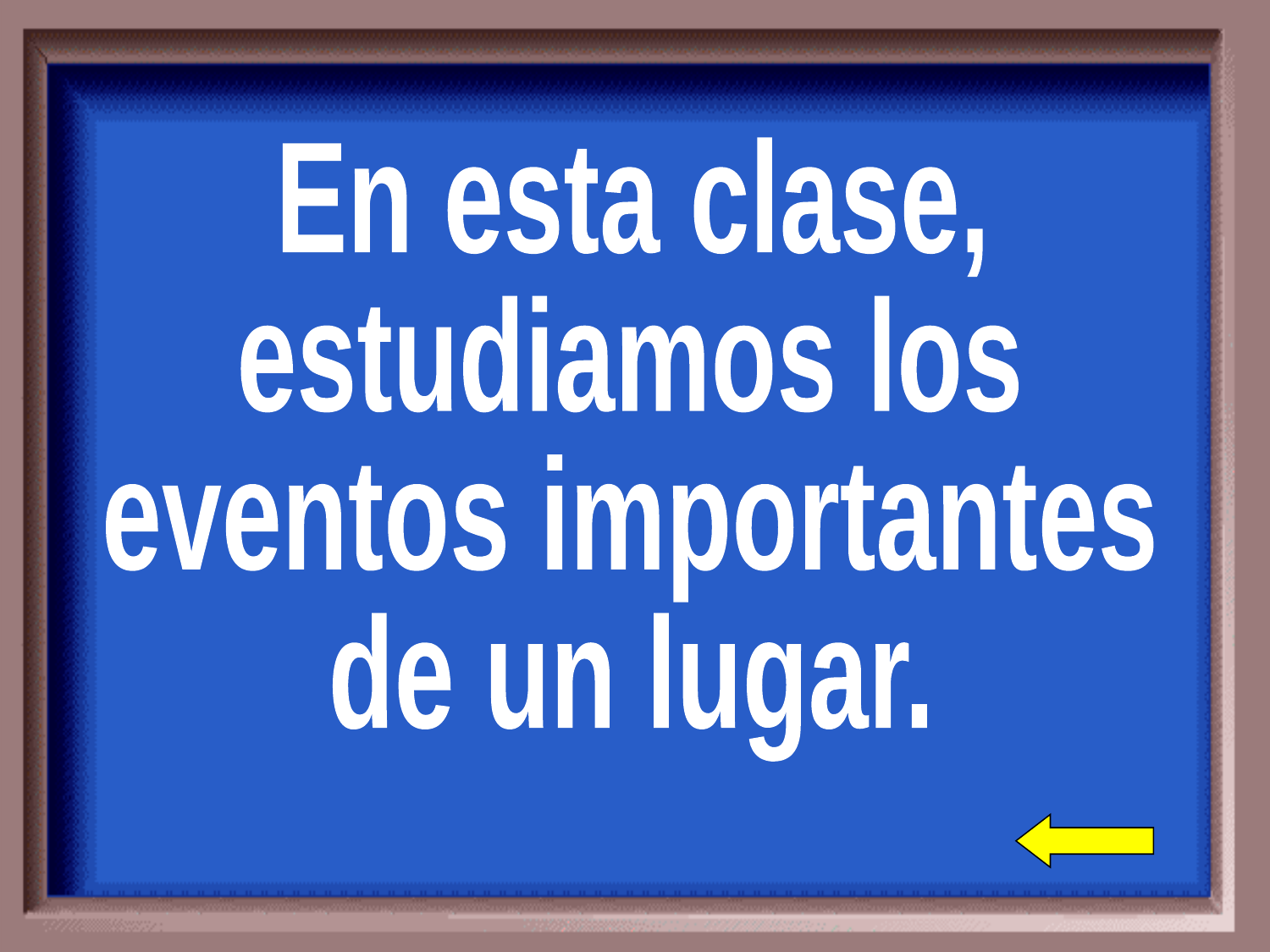

En esta clase,
estudiamos los
eventos importantes
de un lugar.